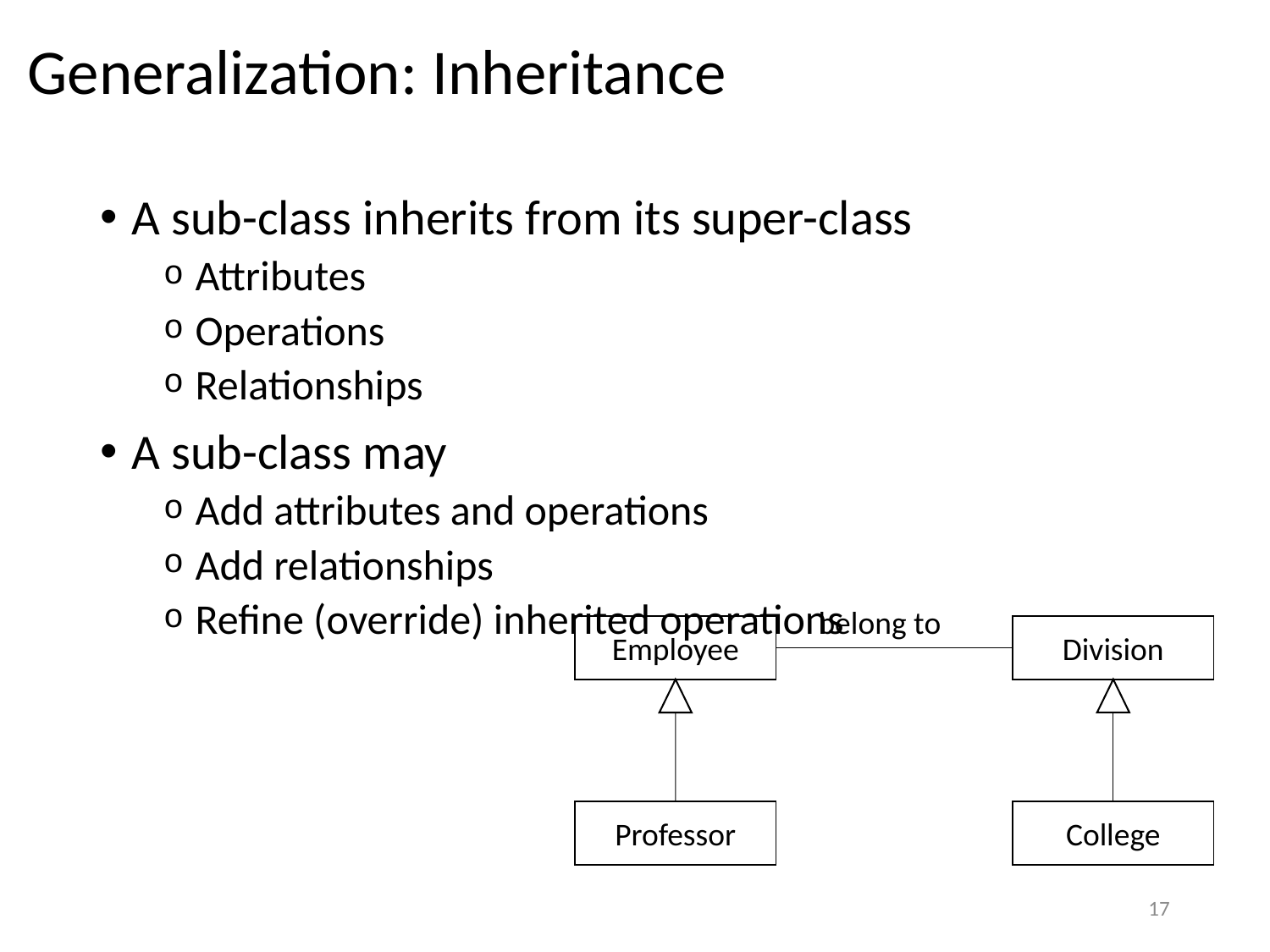

# Generalization: Inheritance
A sub-class inherits from its super-class
Attributes
Operations
Relationships
A sub-class may
Add attributes and operations
Add relationships
Refine (override) inherited operations

belong to
Employee
Division

Professor
College
17